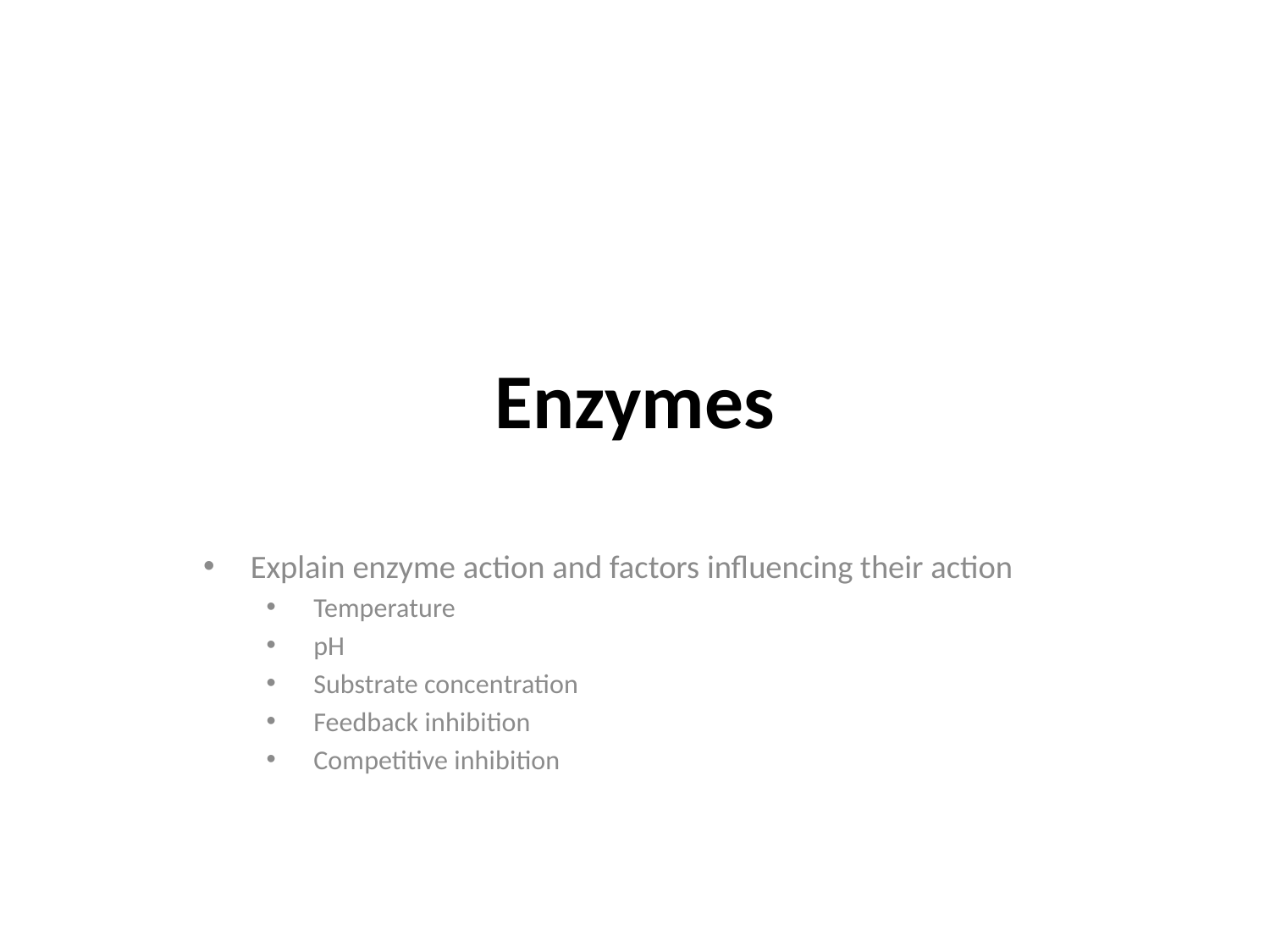

# Enzymes
Explain enzyme action and factors influencing their action
Temperature
pH
Substrate concentration
Feedback inhibition
Competitive inhibition